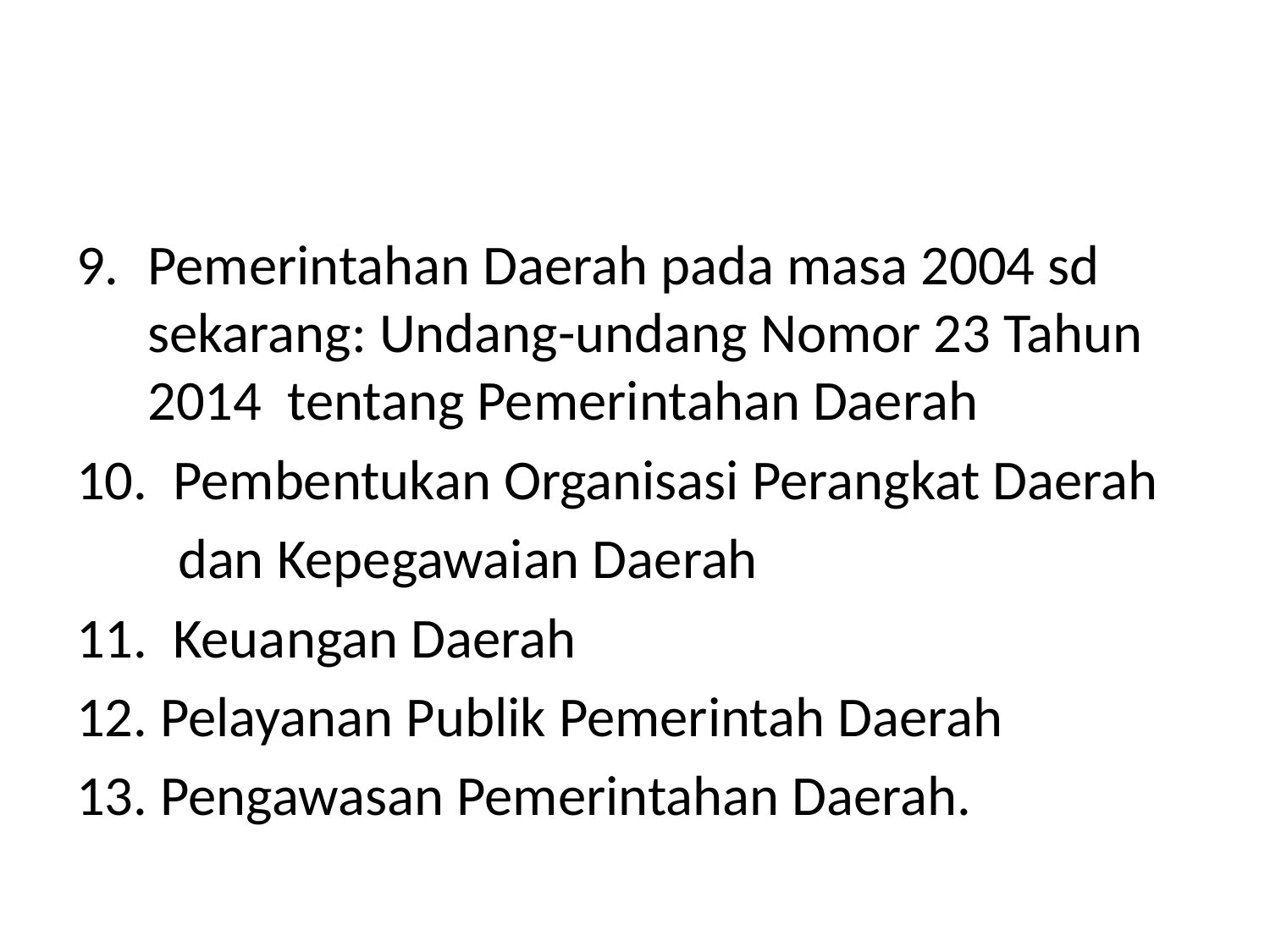

#
Pemerintahan Daerah pada masa 2004 sd sekarang: Undang-undang Nomor 23 Tahun 2014  tentang Pemerintahan Daerah
  Pembentukan Organisasi Perangkat Daerah
        dan Kepegawaian Daerah
11.  Keuangan Daerah
 Pelayanan Publik Pemerintah Daerah
 Pengawasan Pemerintahan Daerah.